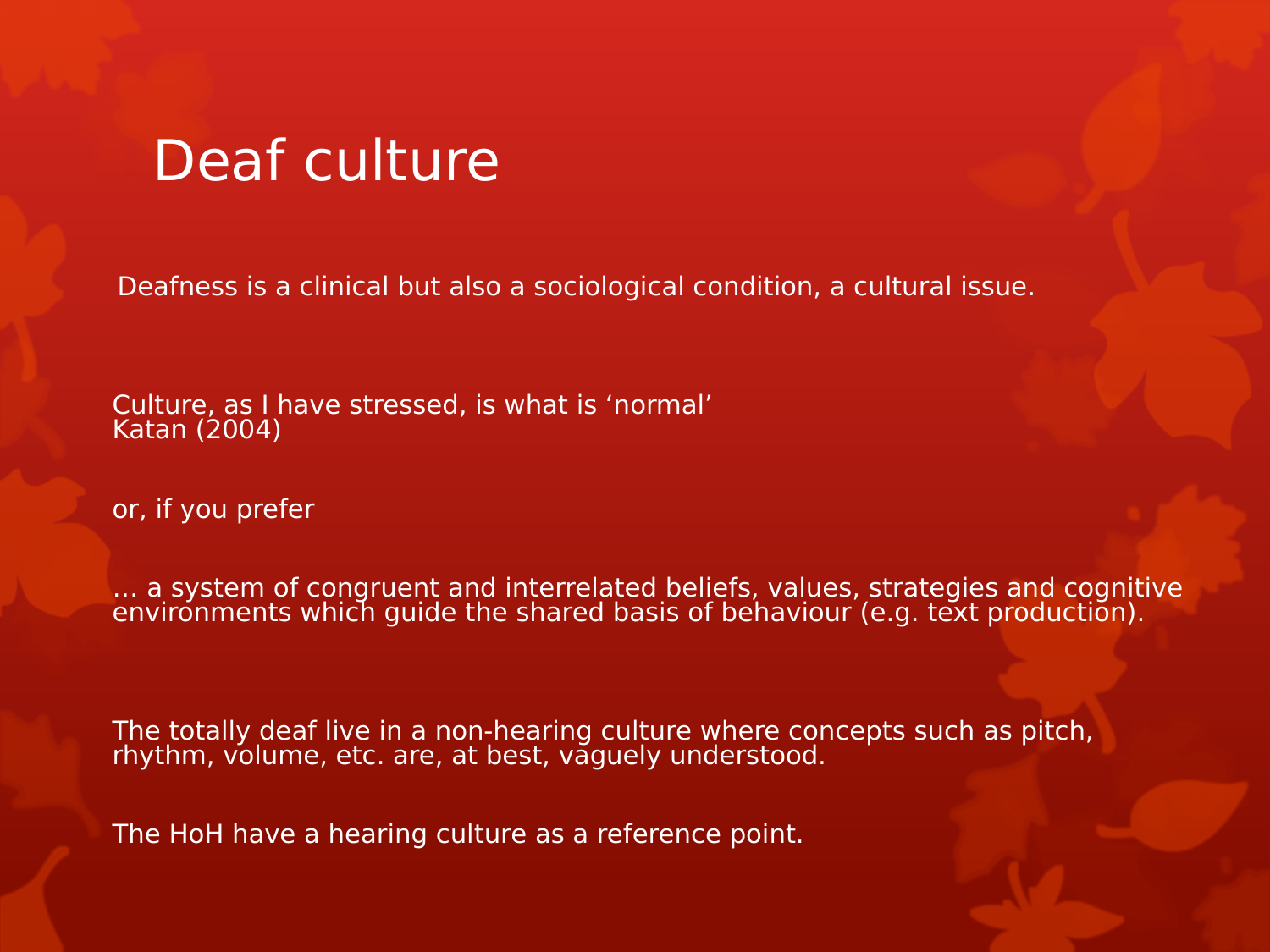

# Deaf culture
	 Deafness is a clinical but also a sociological condition, a cultural issue.

	Culture, as I have stressed, is what is ‘normal’
Katan (2004)

	or, if you prefer

	… a system of congruent and interrelated beliefs, values, strategies and cognitive environments which guide the shared basis of behaviour (e.g. text production).

	The totally deaf live in a non-hearing culture where concepts such as pitch, rhythm, volume, etc. are, at best, vaguely understood.

	The HoH have a hearing culture as a reference point.